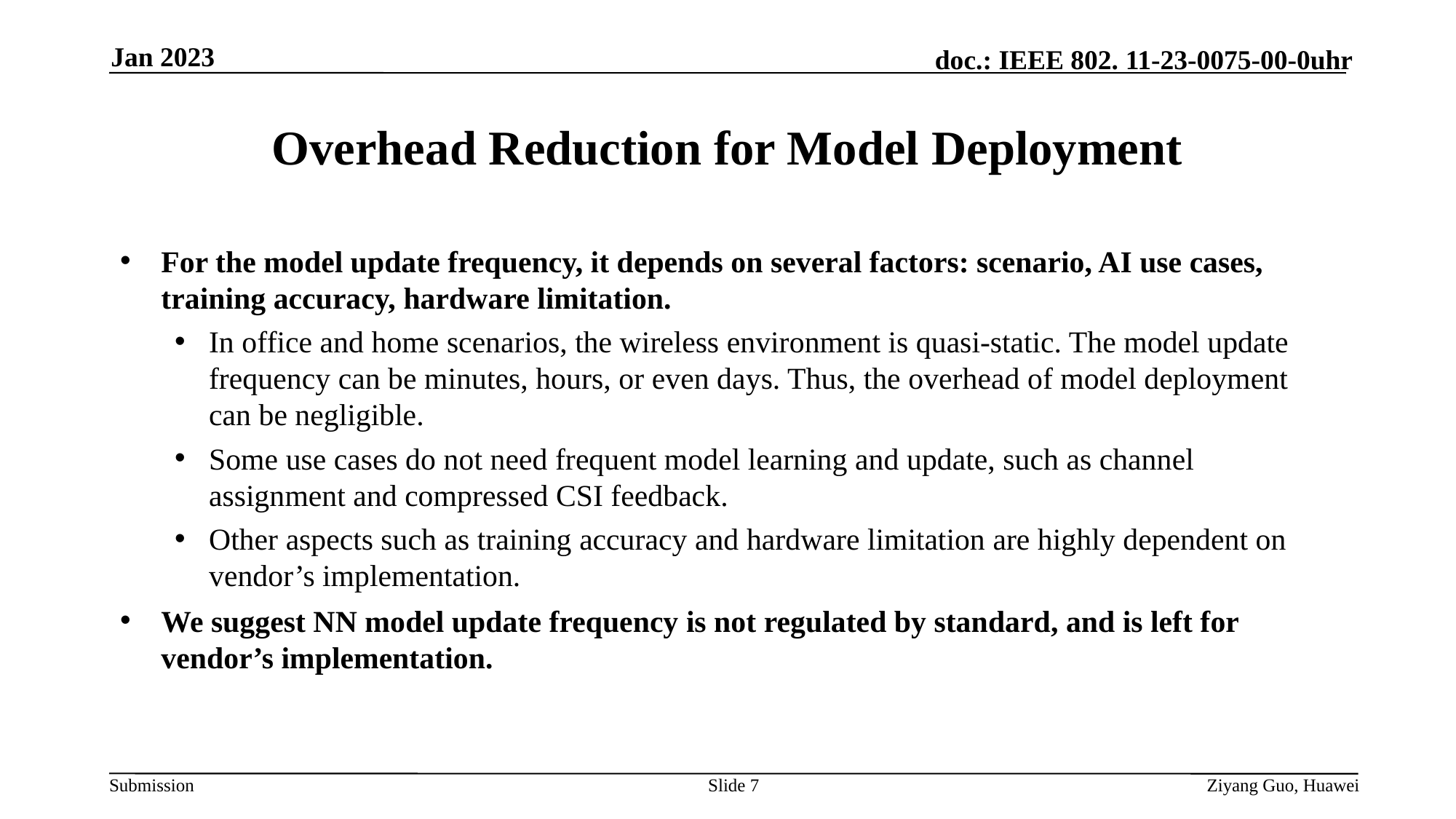

Jan 2023
# Overhead Reduction for Model Deployment
For the model update frequency, it depends on several factors: scenario, AI use cases, training accuracy, hardware limitation.
In office and home scenarios, the wireless environment is quasi-static. The model update frequency can be minutes, hours, or even days. Thus, the overhead of model deployment can be negligible.
Some use cases do not need frequent model learning and update, such as channel assignment and compressed CSI feedback.
Other aspects such as training accuracy and hardware limitation are highly dependent on vendor’s implementation.
We suggest NN model update frequency is not regulated by standard, and is left for vendor’s implementation.
Slide 7
Ziyang Guo, Huawei